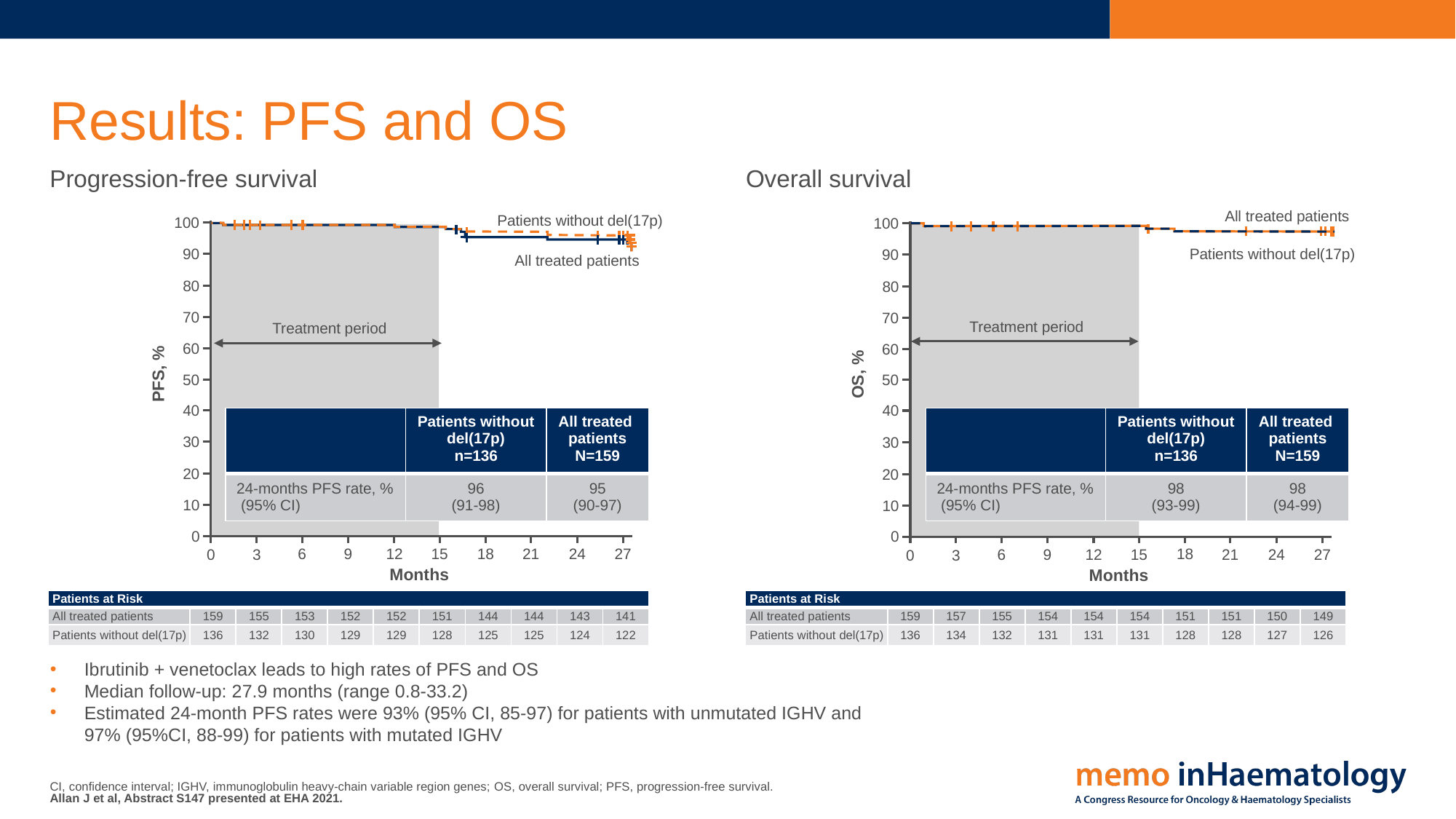

# Results: PFS and OS
Progression-free survival
Overall survival
All treated patients
Patients without del(17p)
100
100

90
Patients without del(17p)
90
All treated patients
80
80
70
70
Treatment period
Treatment period
60
60
PFS, %
OS, %
50
50
40
40
|  | Patients without del(17p) n=136 | All treated patients N=159 |
| --- | --- | --- |
| 24-months PFS rate, % (95% CI) | 96 (91-98) | 95 (90-97) |
|  | Patients without del(17p) n=136 | All treated patients N=159 |
| --- | --- | --- |
| 24-months PFS rate, % (95% CI) | 98 (93-99) | 98 (94-99) |
30
30
20
20
10
10
0
0
18
24
18
6
12
15
21
9
27
24
6
12
15
21
9
27
0
3
0
3
Months
Months
| Patients at Risk |  |  |  |  |  |  |  |  |  |  |
| --- | --- | --- | --- | --- | --- | --- | --- | --- | --- | --- |
| All treated patients | 159 | 155 | 153 | 152 | 152 | 151 | 144 | 144 | 143 | 141 |
| Patients without del(17p) | 136 | 132 | 130 | 129 | 129 | 128 | 125 | 125 | 124 | 122 |
| Patients at Risk |  |  |  |  |  |  |  |  |  |  |
| --- | --- | --- | --- | --- | --- | --- | --- | --- | --- | --- |
| All treated patients | 159 | 157 | 155 | 154 | 154 | 154 | 151 | 151 | 150 | 149 |
| Patients without del(17p) | 136 | 134 | 132 | 131 | 131 | 131 | 128 | 128 | 127 | 126 |
Ibrutinib + venetoclax leads to high rates of PFS and OS
Median follow-up: 27.9 months (range 0.8-33.2)
Estimated 24-month PFS rates were 93% (95% CI, 85-97) for patients with unmutated IGHV and 97% (95%CI, 88-99) for patients with mutated IGHV
CI, confidence interval; IGHV, immunoglobulin heavy-chain variable region genes; OS, overall survival; PFS, progression-free survival.
Allan J et al, Abstract S147 presented at EHA 2021.